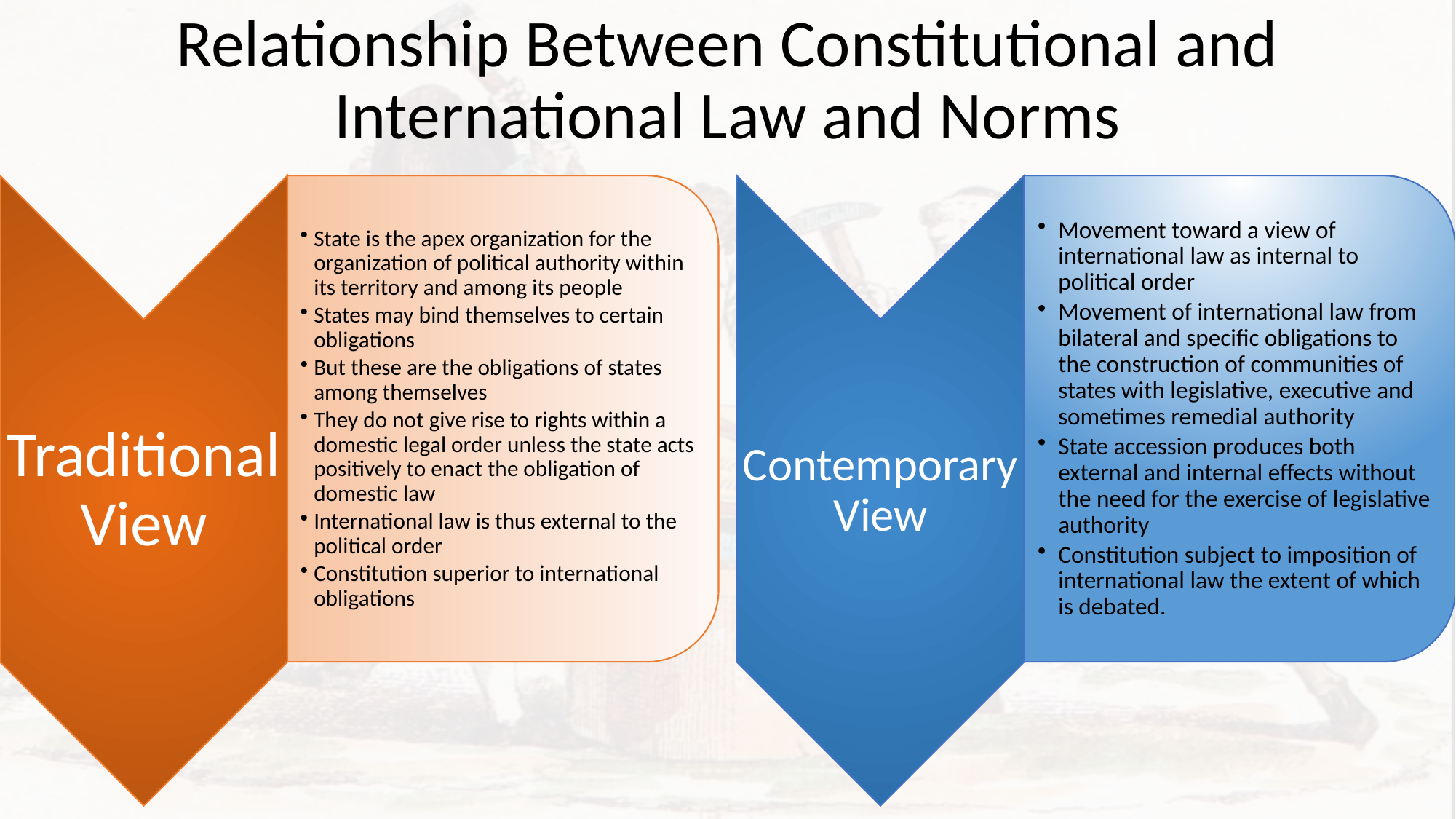

# Relationship Between Constitutional and International Law and Norms
Contemporary View
Movement toward a view of international law as internal to political order
Movement of international law from bilateral and specific obligations to the construction of communities of states with legislative, executive and sometimes remedial authority
State accession produces both external and internal effects without the need for the exercise of legislative authority
Constitution subject to imposition of international law the extent of which is debated.
Traditional View
State is the apex organization for the organization of political authority within its territory and among its people
States may bind themselves to certain obligations
But these are the obligations of states  among themselves
They do not give rise to rights within a domestic legal order unless the state acts positively to enact the obligation of domestic law
International law is thus external to the political order
Constitution superior to international obligations